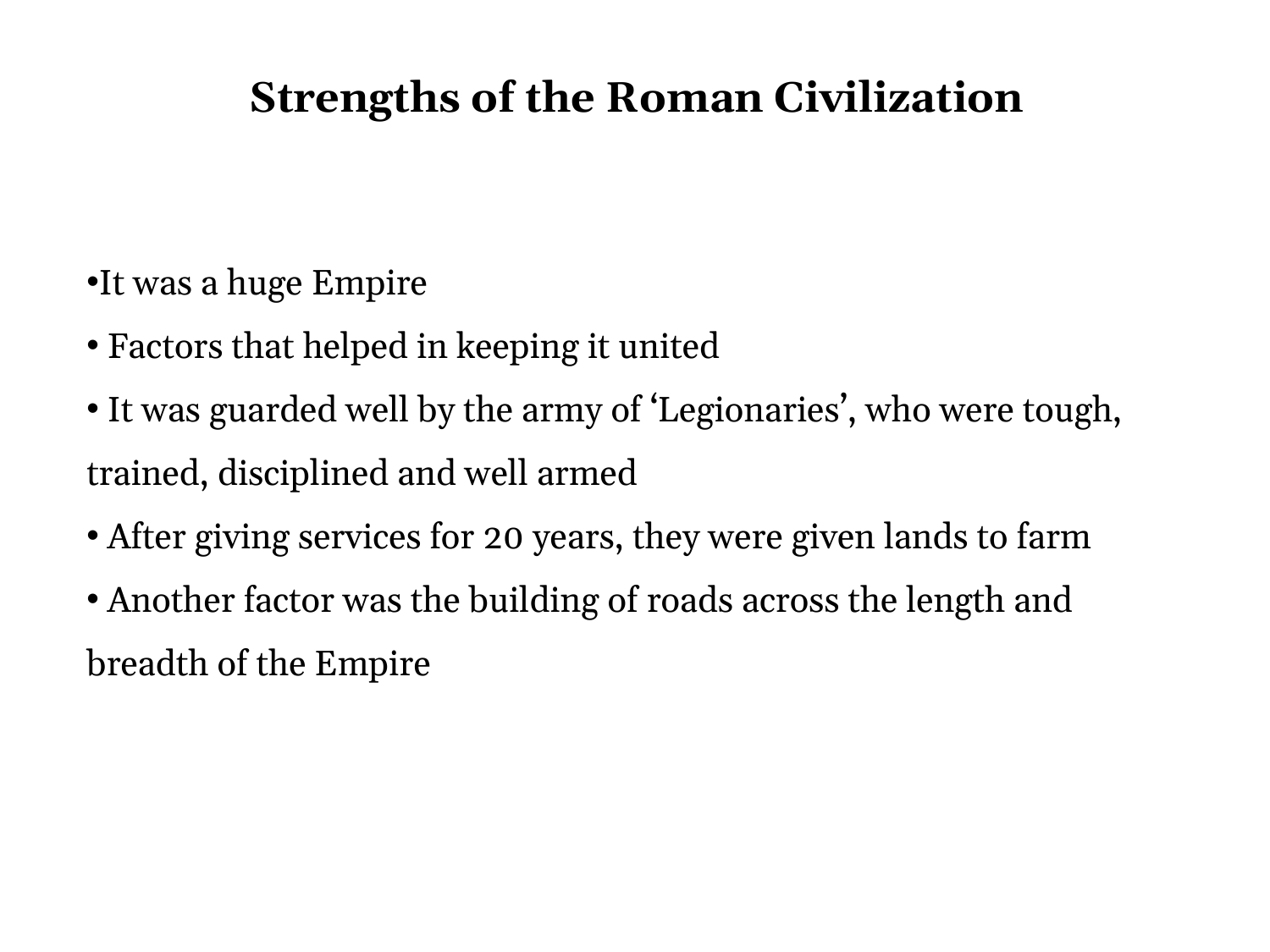

Strengths of the Roman Civilization
It was a huge Empire
 Factors that helped in keeping it united
 It was guarded well by the army of ‘Legionaries’, who were tough, trained, disciplined and well armed
 After giving services for 20 years, they were given lands to farm
 Another factor was the building of roads across the length and breadth of the Empire